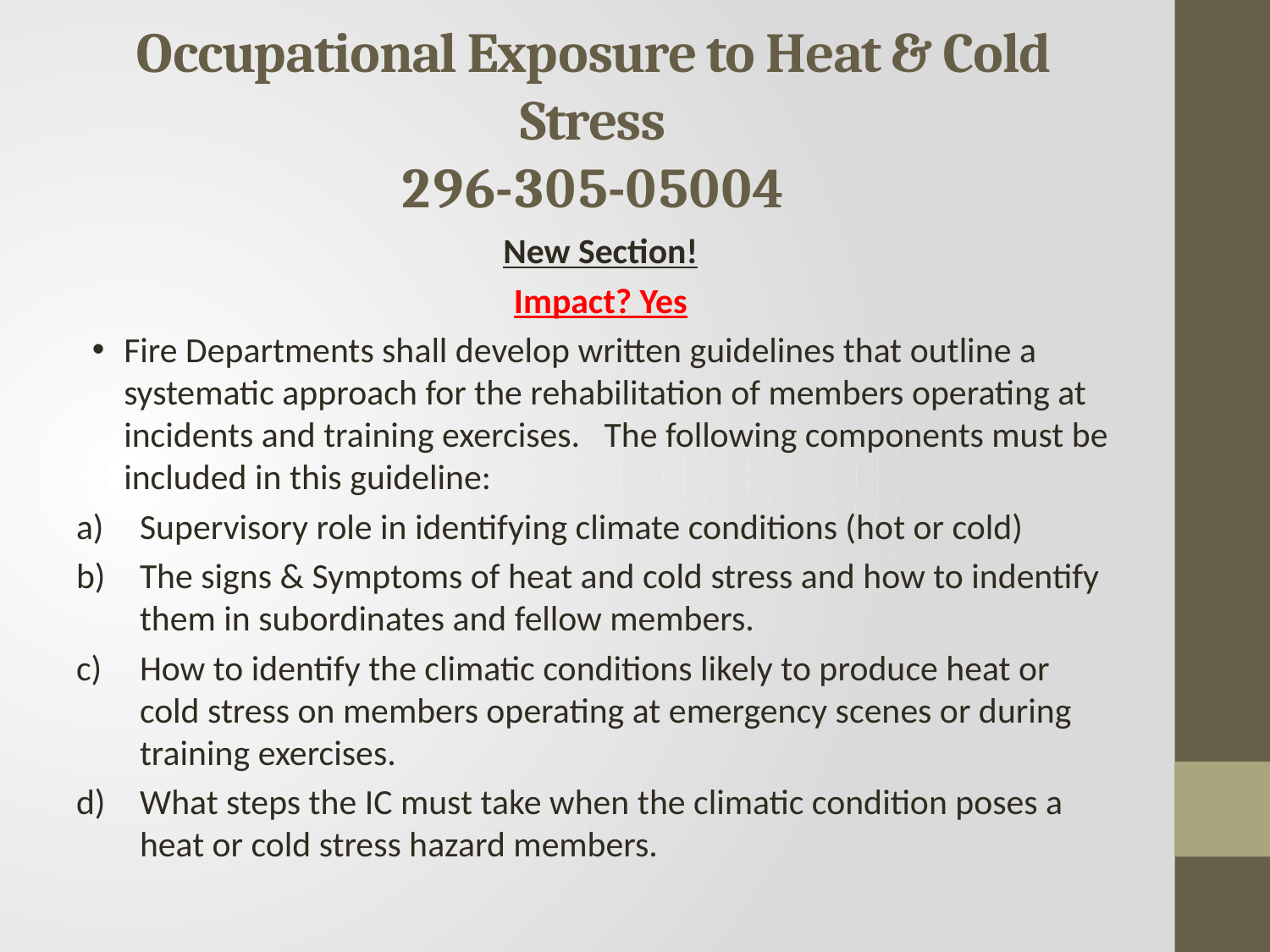

# Occupational Exposure to Heat & Cold Stress 296-305-05004
New Section!
Impact? Yes
Fire Departments shall develop written guidelines that outline a systematic approach for the rehabilitation of members operating at incidents and training exercises.   The following components must be included in this guideline:
Supervisory role in identifying climate conditions (hot or cold)
The signs & Symptoms of heat and cold stress and how to indentify them in subordinates and fellow members.
How to identify the climatic conditions likely to produce heat or cold stress on members operating at emergency scenes or during training exercises.
What steps the IC must take when the climatic condition poses a heat or cold stress hazard members.